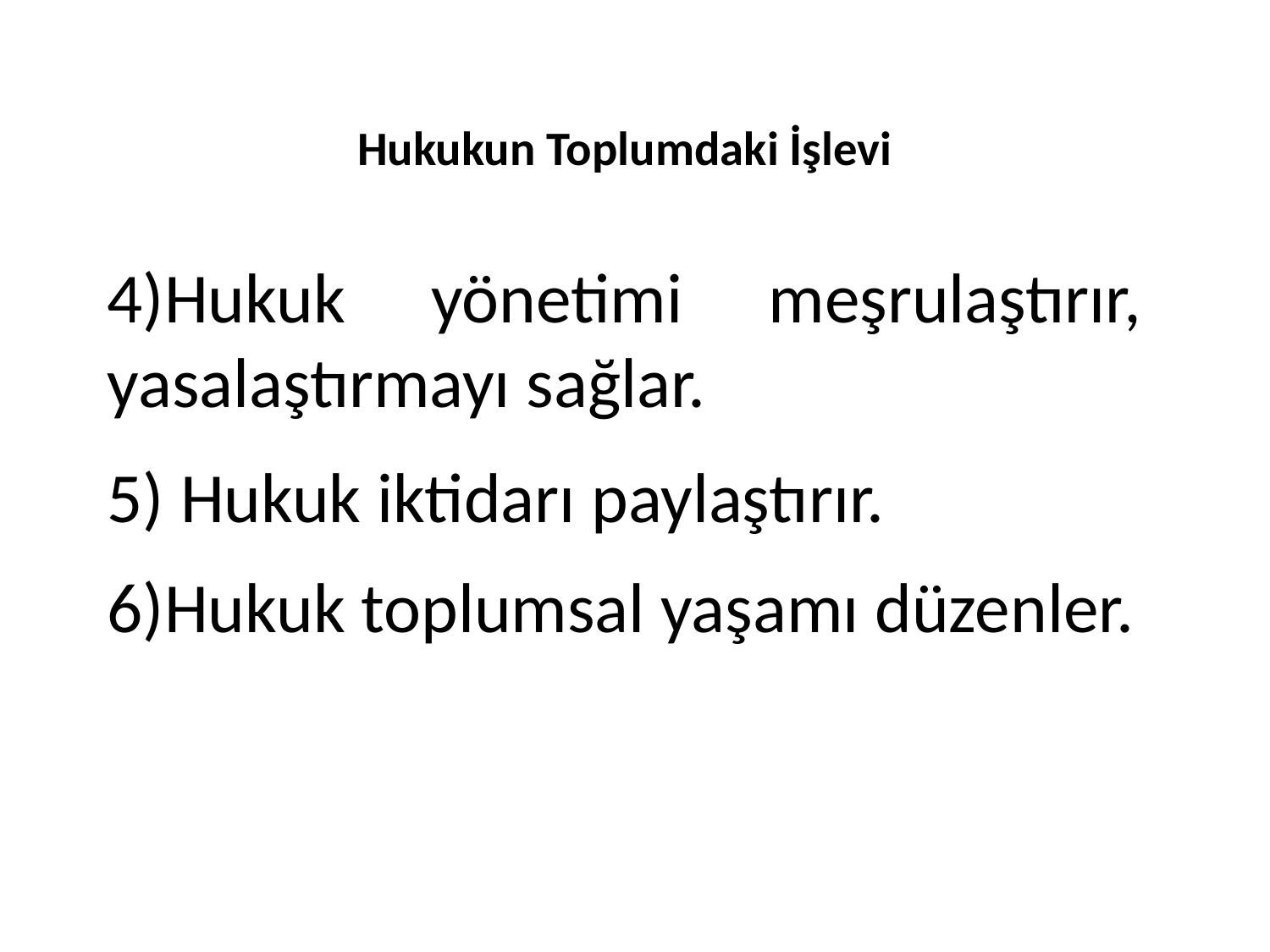

Hukukun Toplumdaki İşlevi

4)Hukuk yönetimi meşrulaştırır, yasalaştırmayı sağlar.
5) Hukuk iktidarı paylaştırır.
6)Hukuk toplumsal yaşamı düzenler.